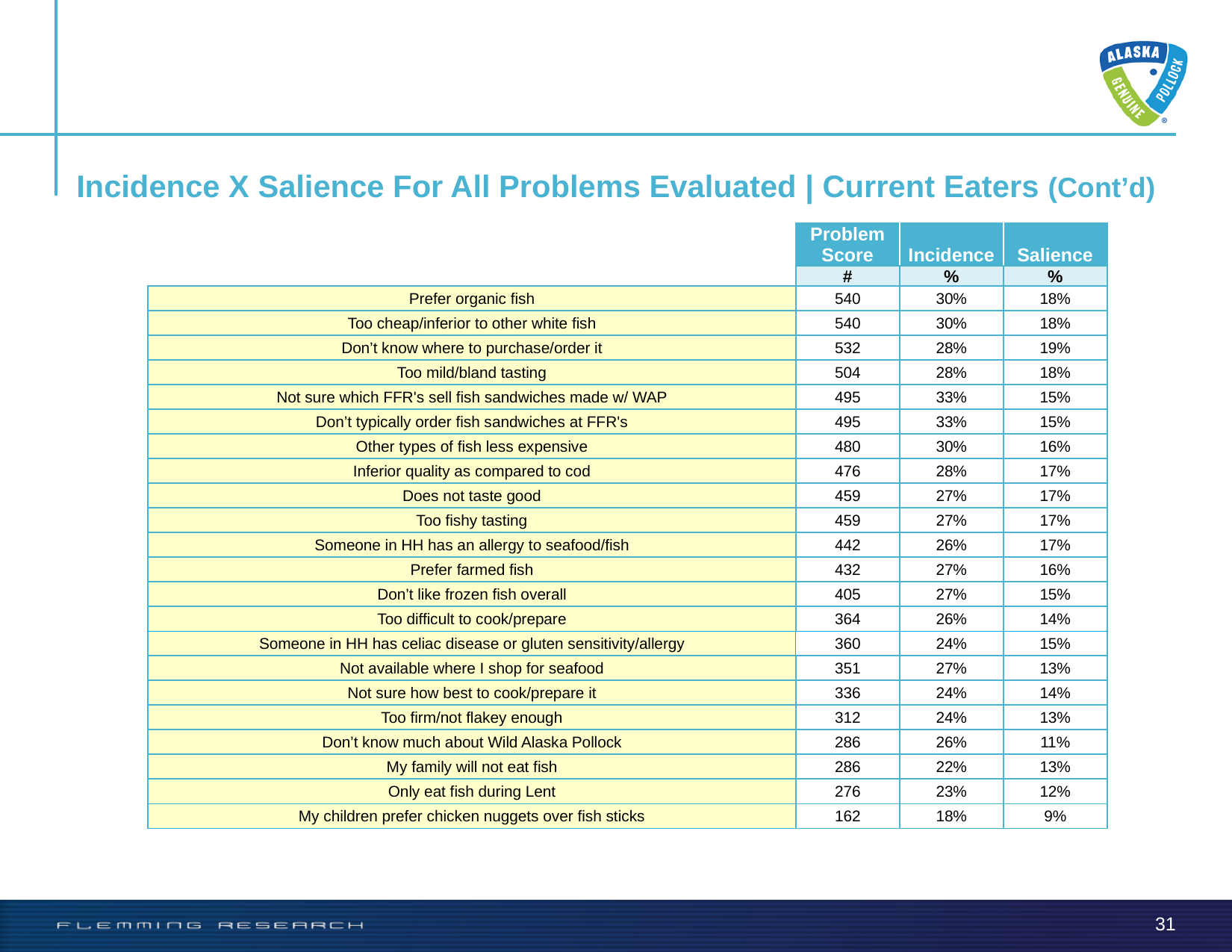

# Incidence X Salience For All Problems Evaluated | Current Eaters (Cont’d)
|  |  | Problem Score | Incidence | Salience |
| --- | --- | --- | --- | --- |
|  |  | # | % | % |
|  | Prefer organic fish | 540 | 30% | 18% |
|  | Too cheap/inferior to other white fish | 540 | 30% | 18% |
|  | Don’t know where to purchase/order it | 532 | 28% | 19% |
|  | Too mild/bland tasting | 504 | 28% | 18% |
|  | Not sure which FFR's sell fish sandwiches made w/ WAP | 495 | 33% | 15% |
|  | Don’t typically order fish sandwiches at FFR's | 495 | 33% | 15% |
|  | Other types of fish less expensive | 480 | 30% | 16% |
|  | Inferior quality as compared to cod | 476 | 28% | 17% |
|  | Does not taste good | 459 | 27% | 17% |
|  | Too fishy tasting | 459 | 27% | 17% |
|  | Someone in HH has an allergy to seafood/fish | 442 | 26% | 17% |
|  | Prefer farmed fish | 432 | 27% | 16% |
|  | Don’t like frozen fish overall | 405 | 27% | 15% |
|  | Too difficult to cook/prepare | 364 | 26% | 14% |
|  | Someone in HH has celiac disease or gluten sensitivity/allergy | 360 | 24% | 15% |
|  | Not available where I shop for seafood | 351 | 27% | 13% |
|  | Not sure how best to cook/prepare it | 336 | 24% | 14% |
|  | Too firm/not flakey enough | 312 | 24% | 13% |
|  | Don’t know much about Wild Alaska Pollock | 286 | 26% | 11% |
|  | My family will not eat fish | 286 | 22% | 13% |
|  | Only eat fish during Lent | 276 | 23% | 12% |
|  | My children prefer chicken nuggets over fish sticks | 162 | 18% | 9% |
31